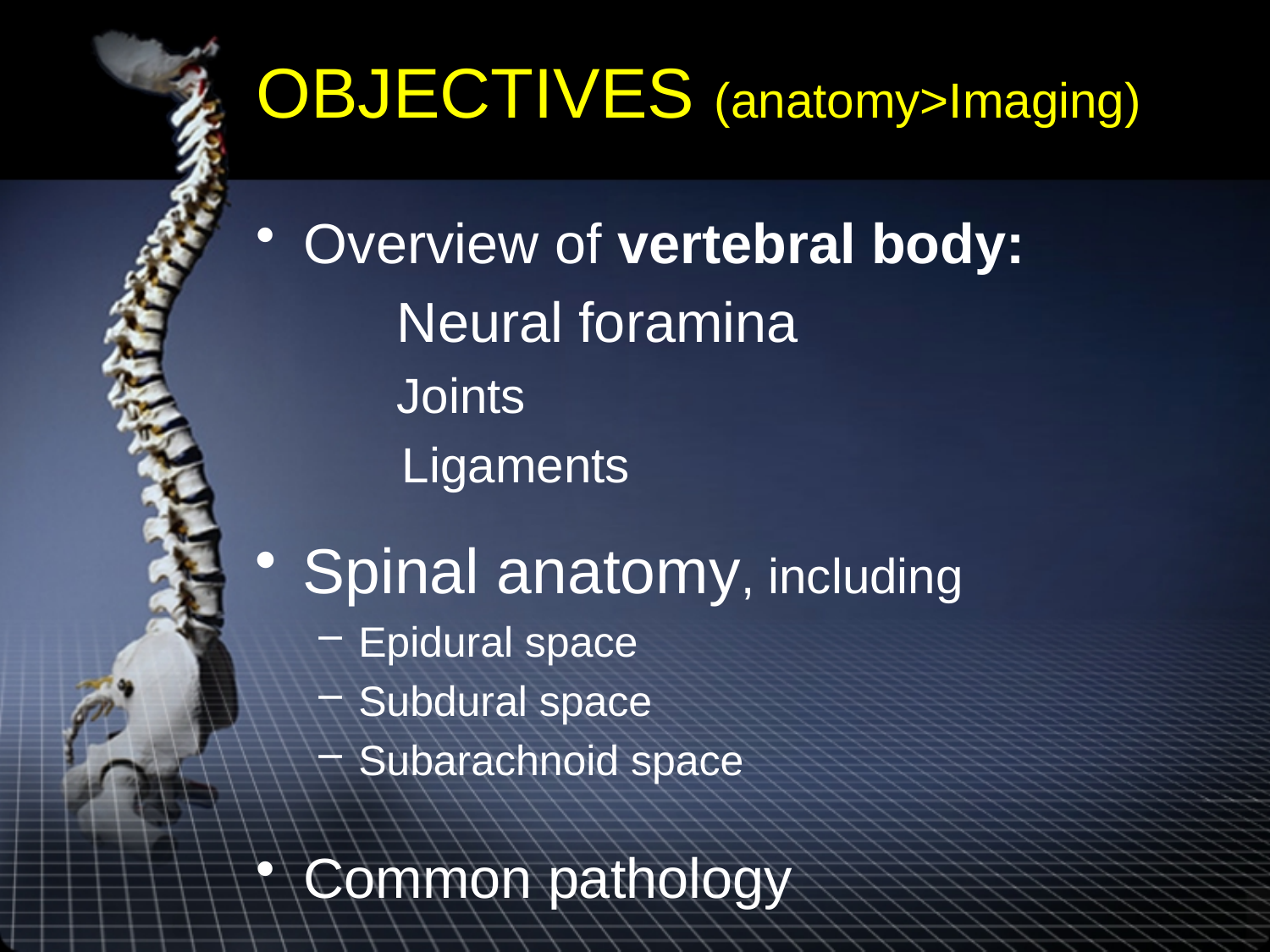

# OBJECTIVES (anatomy>Imaging)
Overview of vertebral body:
         Neural foramina
 Joints
      Ligaments

Spinal anatomy, including
Epidural space
Subdural space
Subarachnoid space
Common pathology